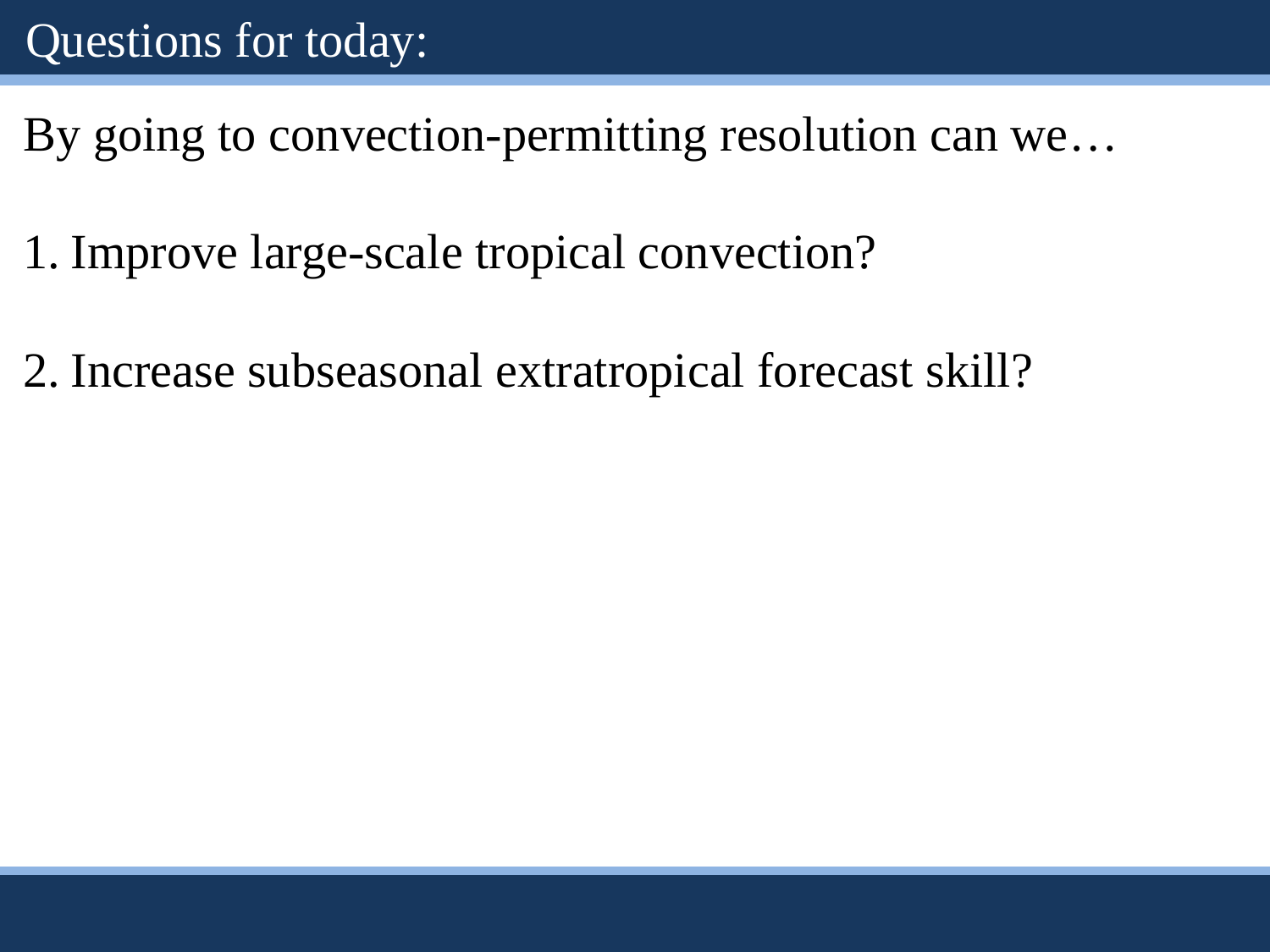

# Questions for today:
By going to convection-permitting resolution can we…

Improve large-scale tropical convection?

Increase subseasonal extratropical forecast skill?